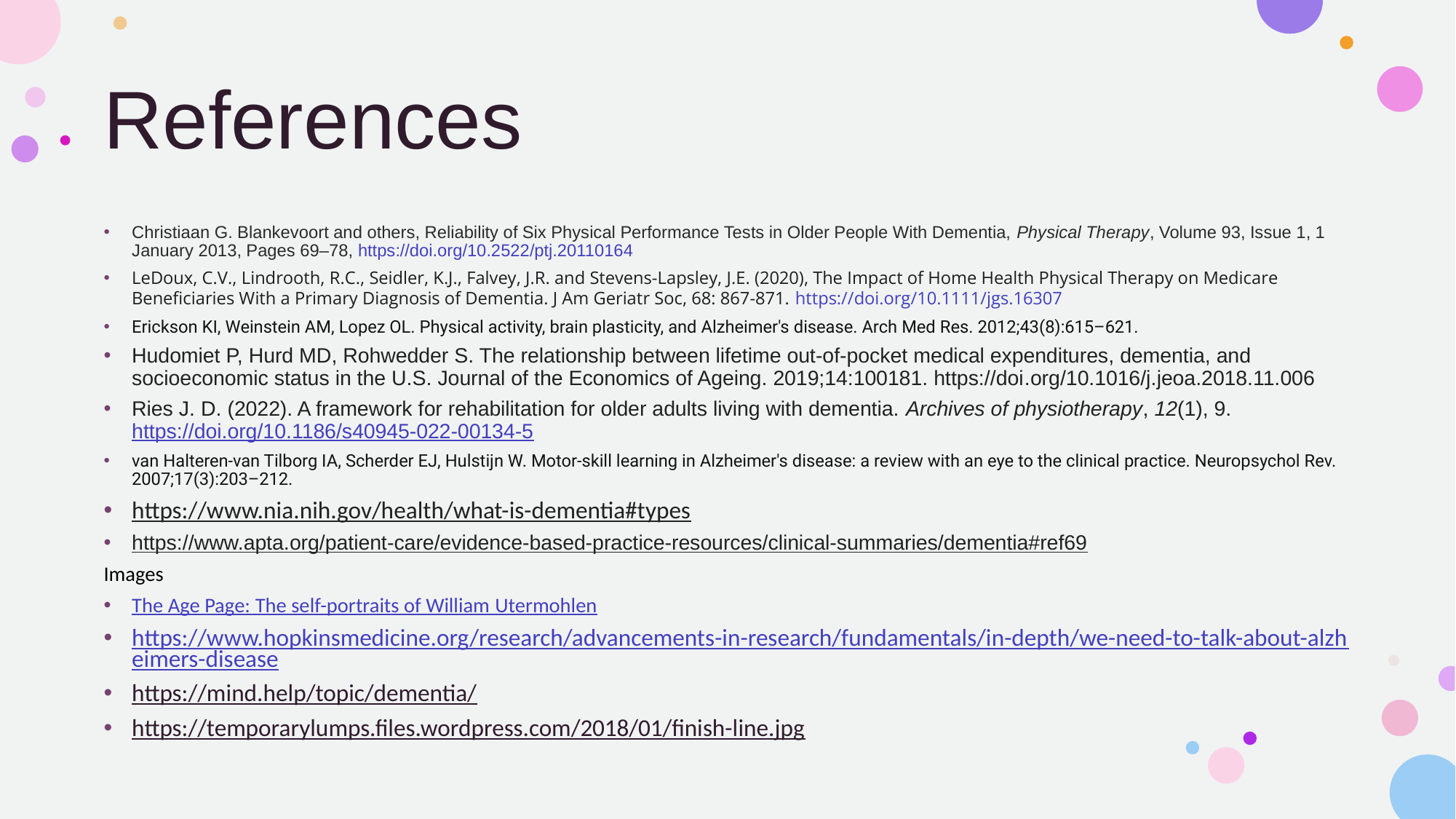

# References
Christiaan G. Blankevoort and others, Reliability of Six Physical Performance Tests in Older People With Dementia, Physical Therapy, Volume 93, Issue 1, 1 January 2013, Pages 69–78, https://doi.org/10.2522/ptj.20110164
LeDoux, C.V., Lindrooth, R.C., Seidler, K.J., Falvey, J.R. and Stevens-Lapsley, J.E. (2020), The Impact of Home Health Physical Therapy on Medicare Beneficiaries With a Primary Diagnosis of Dementia. J Am Geriatr Soc, 68: 867-871. https://doi.org/10.1111/jgs.16307
Erickson KI, Weinstein AM, Lopez OL. Physical activity, brain plasticity, and Alzheimer's disease. Arch Med Res. 2012;43(8):615–621.
Hudomiet P, Hurd MD, Rohwedder S. The relationship between lifetime out-of-pocket medical expenditures, dementia, and socioeconomic status in the U.S. Journal of the Economics of Ageing. 2019;14:100181. https://doi​.org/10.1016/j​.jeoa.2018.11.006
Ries J. D. (2022). A framework for rehabilitation for older adults living with dementia. Archives of physiotherapy, 12(1), 9. https://doi.org/10.1186/s40945-022-00134-5
van Halteren-van Tilborg IA, Scherder EJ, Hulstijn W. Motor-skill learning in Alzheimer's disease: a review with an eye to the clinical practice. Neuropsychol Rev. 2007;17(3):203–212.
https://www.nia.nih.gov/health/what-is-dementia#types
https://www.apta.org/patient-care/evidence-based-practice-resources/clinical-summaries/dementia#ref69
Images
The Age Page: The self-portraits of William Utermohlen
https://www.hopkinsmedicine.org/research/advancements-in-research/fundamentals/in-depth/we-need-to-talk-about-alzheimers-disease
https://mind.help/topic/dementia/
https://temporarylumps.files.wordpress.com/2018/01/finish-line.jpg